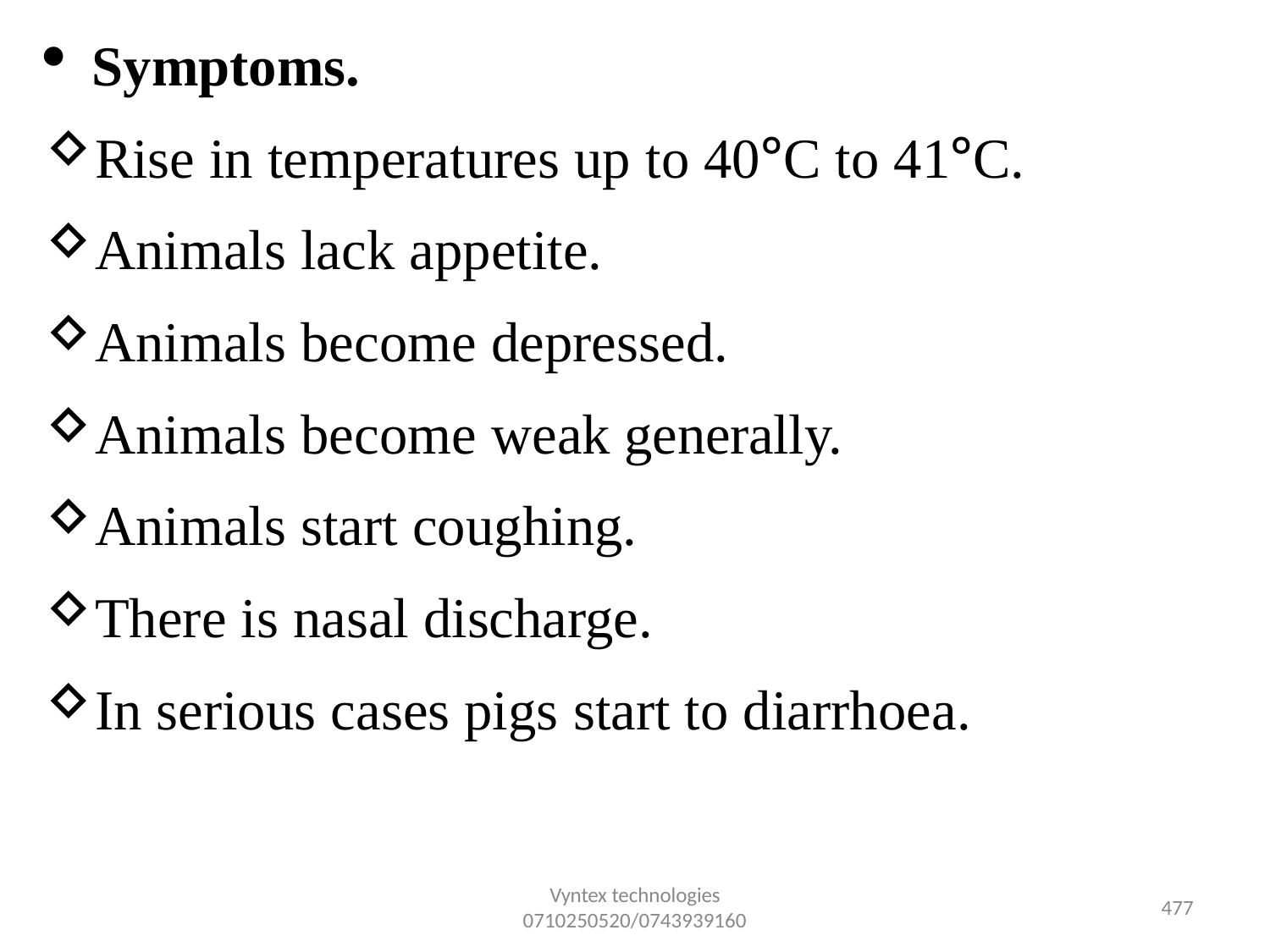

Symptoms.
Rise in temperatures up to 40°C to 41°C.
Animals lack appetite.
Animals become depressed.
Animals become weak generally.
Animals start coughing.
There is nasal discharge.
In serious cases pigs start to diarrhoea.
Vyntex technologies
0710250520/0743939160
477